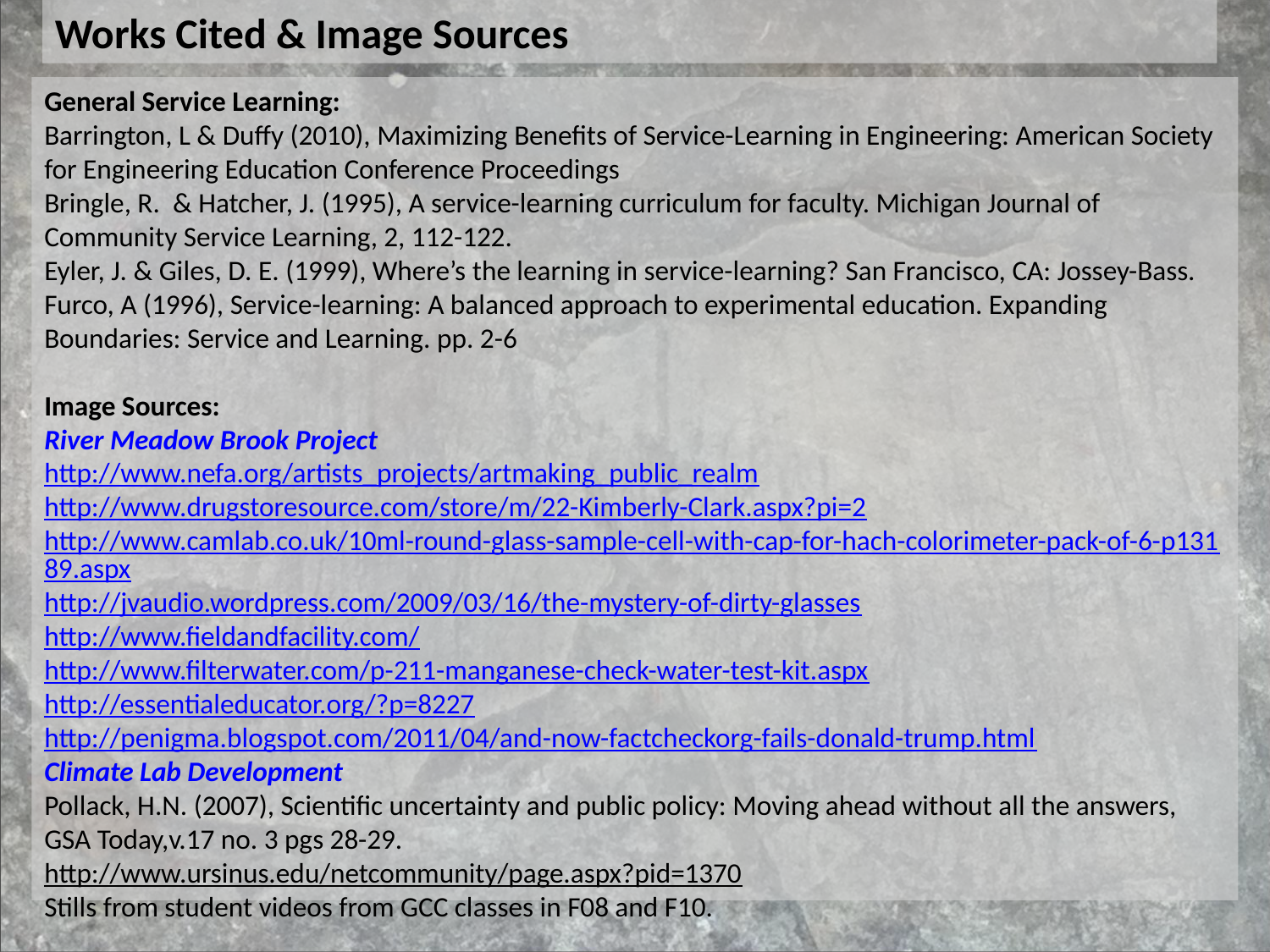

Works Cited & Image Sources
General Service Learning:
Barrington, L & Duffy (2010), Maximizing Benefits of Service-Learning in Engineering: American Society for Engineering Education Conference Proceedings
Bringle, R.  & Hatcher, J. (1995), A service-learning curriculum for faculty. Michigan Journal of Community Service Learning, 2, 112-122.
Eyler, J. & Giles, D. E. (1999), Where’s the learning in service-learning? San Francisco, CA: Jossey-Bass.
Furco, A (1996), Service-learning: A balanced approach to experimental education. Expanding Boundaries: Service and Learning. pp. 2-6

Image Sources:
River Meadow Brook Project
http://www.nefa.org/artists_projects/artmaking_public_realm
http://www.drugstoresource.com/store/m/22-Kimberly-Clark.aspx?pi=2
http://www.camlab.co.uk/10ml-round-glass-sample-cell-with-cap-for-hach-colorimeter-pack-of-6-p13189.aspx
http://jvaudio.wordpress.com/2009/03/16/the-mystery-of-dirty-glasses
http://www.fieldandfacility.com/
http://www.filterwater.com/p-211-manganese-check-water-test-kit.aspx
http://essentialeducator.org/?p=8227
http://penigma.blogspot.com/2011/04/and-now-factcheckorg-fails-donald-trump.html
Climate Lab Development
Pollack, H.N. (2007), Scientific uncertainty and public policy: Moving ahead without all the answers, GSA Today,v.17 no. 3 pgs 28-29.
http://www.ursinus.edu/netcommunity/page.aspx?pid=1370
Stills from student videos from GCC classes in F08 and F10.